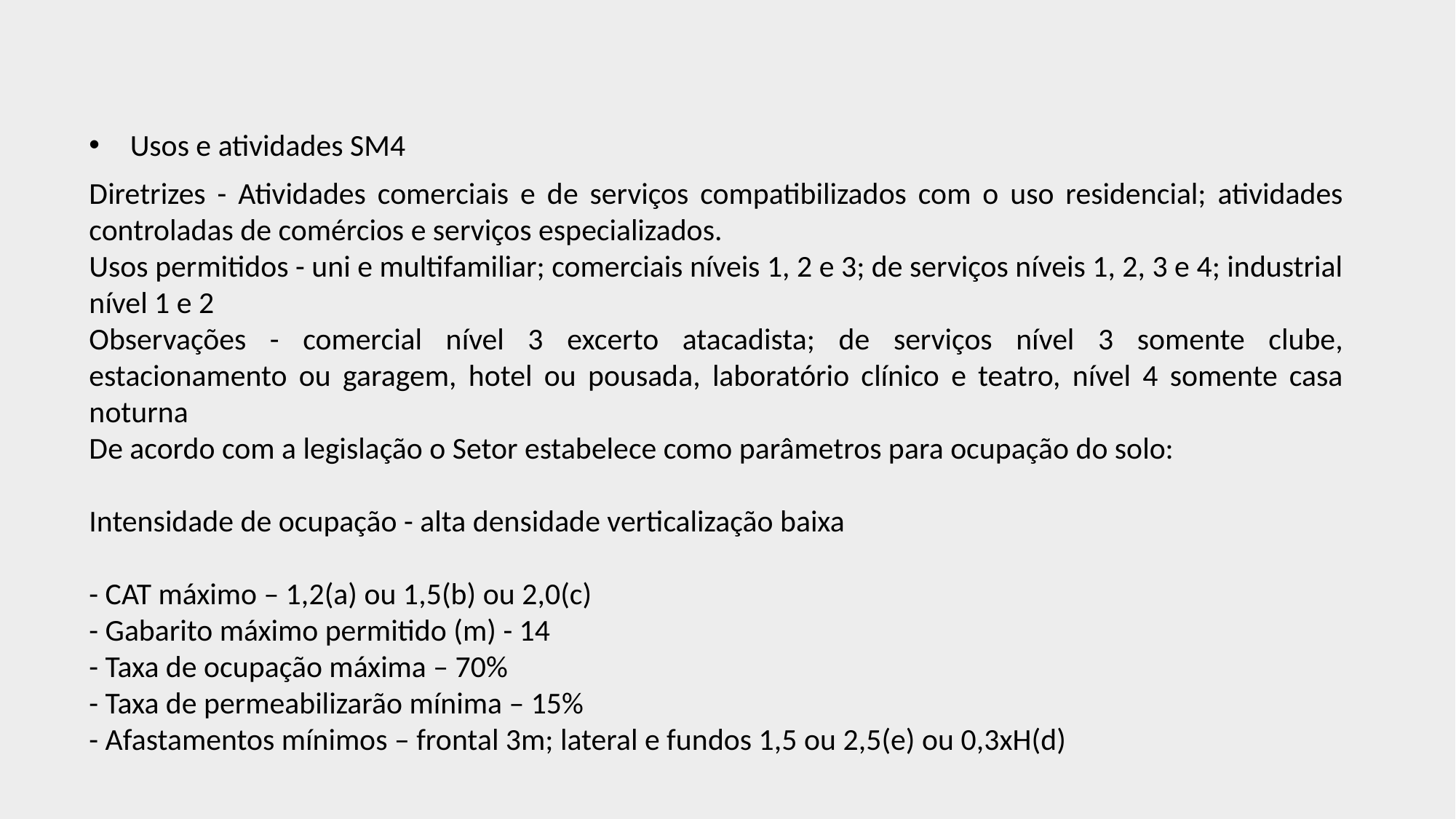

Usos e atividades SM4
Diretrizes - Atividades comerciais e de serviços compatibilizados com o uso residencial; atividades controladas de comércios e serviços especializados.
Usos permitidos - uni e multifamiliar; comerciais níveis 1, 2 e 3; de serviços níveis 1, 2, 3 e 4; industrial nível 1 e 2
Observações - comercial nível 3 excerto atacadista; de serviços nível 3 somente clube, estacionamento ou garagem, hotel ou pousada, laboratório clínico e teatro, nível 4 somente casa noturna
De acordo com a legislação o Setor estabelece como parâmetros para ocupação do solo:

Intensidade de ocupação - alta densidade verticalização baixa

- CAT máximo – 1,2(a) ou 1,5(b) ou 2,0(c)
- Gabarito máximo permitido (m) - 14
- Taxa de ocupação máxima – 70%
- Taxa de permeabilizarão mínima – 15%
- Afastamentos mínimos – frontal 3m; lateral e fundos 1,5 ou 2,5(e) ou 0,3xH(d)